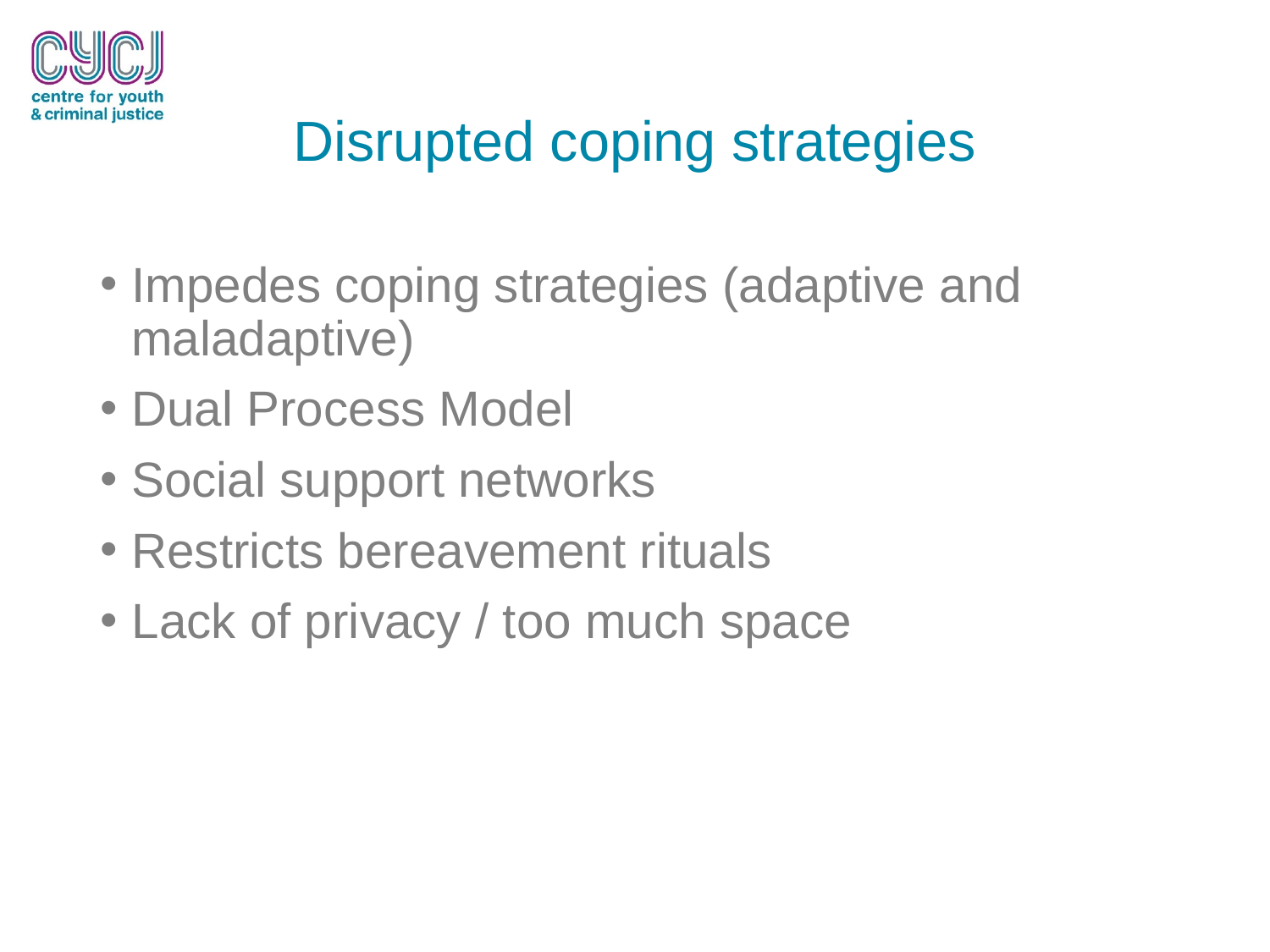

# Disrupted coping strategies
Impedes coping strategies (adaptive and maladaptive)
Dual Process Model
Social support networks
Restricts bereavement rituals
Lack of privacy / too much space